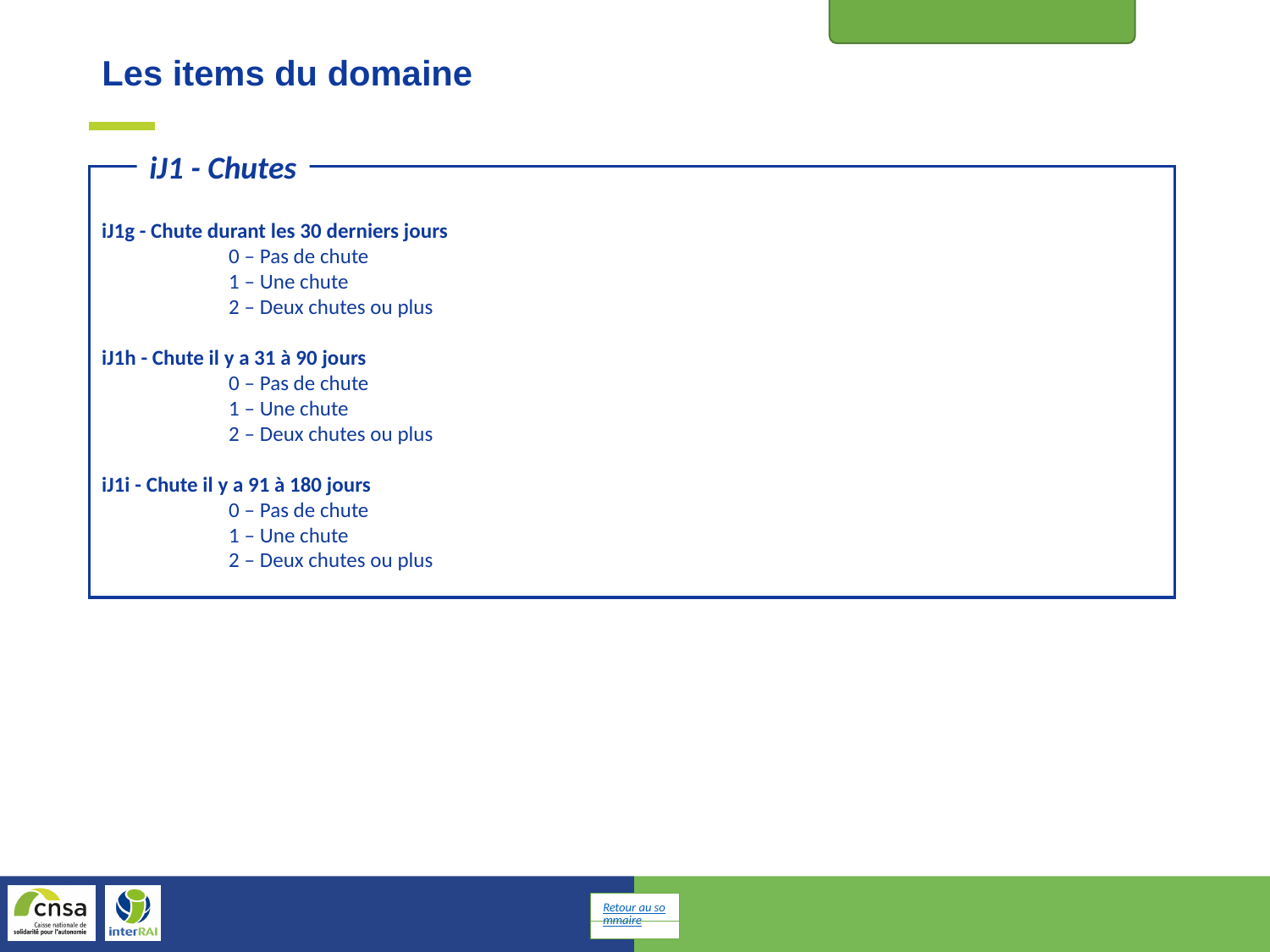

Problèmes de santé
Les items du domaine
iJ1 - Chutes

iJ1g - Chute durant les 30 derniers jours
	0 – Pas de chute
	1 – Une chute
	2 – Deux chutes ou plus

iJ1h - Chute il y a 31 à 90 jours
	0 – Pas de chute
	1 – Une chute
	2 – Deux chutes ou plus

iJ1i - Chute il y a 91 à 180 jours
	0 – Pas de chute
	1 – Une chute
	2 – Deux chutes ou plus

Retour au sommaire